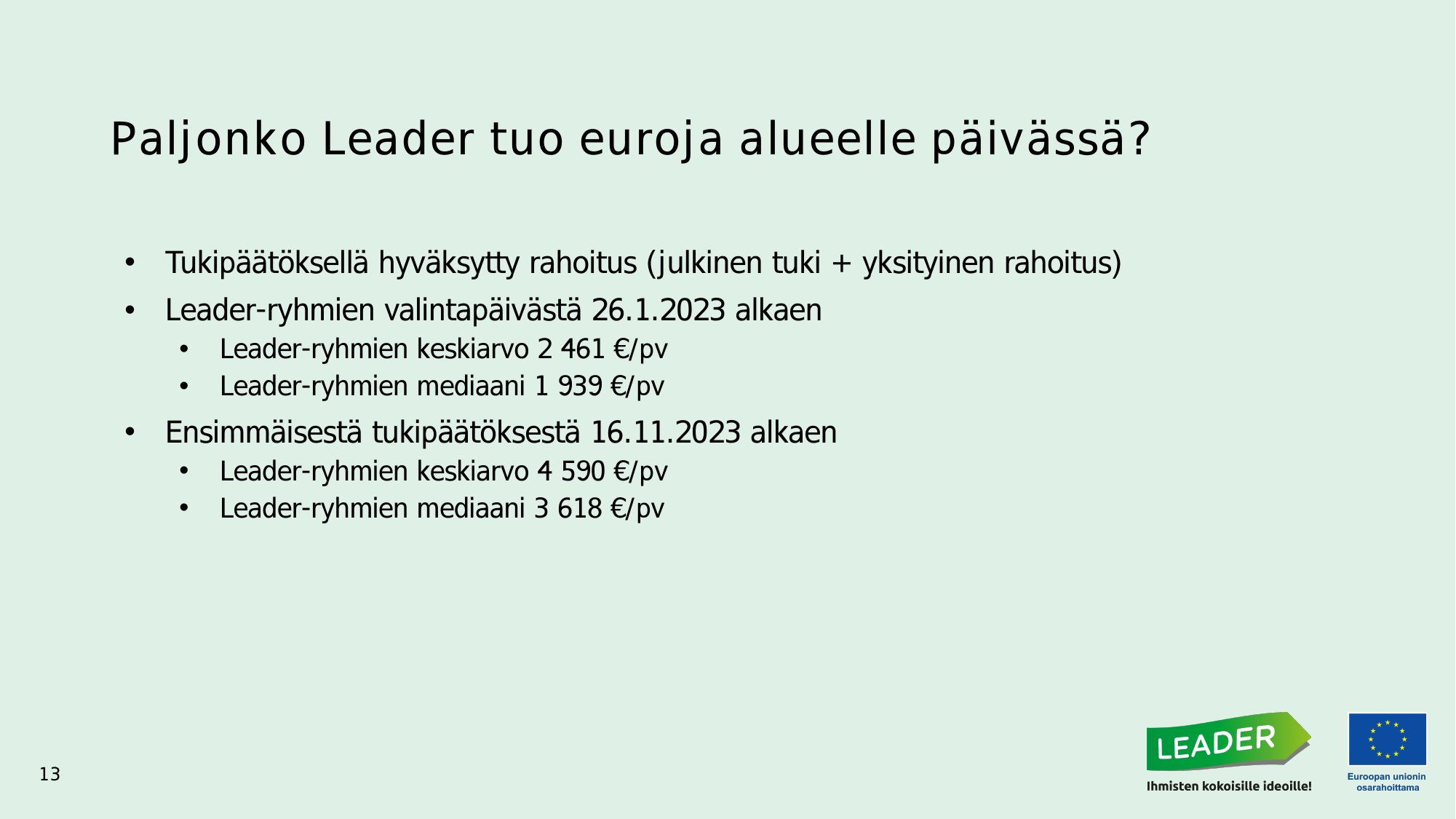

# Paljonko Leader tuo euroja alueelle päivässä?
Tukipäätöksellä hyväksytty rahoitus (julkinen tuki + yksityinen rahoitus)
Leader-ryhmien valintapäivästä 26.1.2023 alkaen
Leader-ryhmien keskiarvo 2 461 €/pv
Leader-ryhmien mediaani 1 939 €/pv
Ensimmäisestä tukipäätöksestä 16.11.2023 alkaen
Leader-ryhmien keskiarvo 4 590 €/pv
Leader-ryhmien mediaani 3 618 €/pv